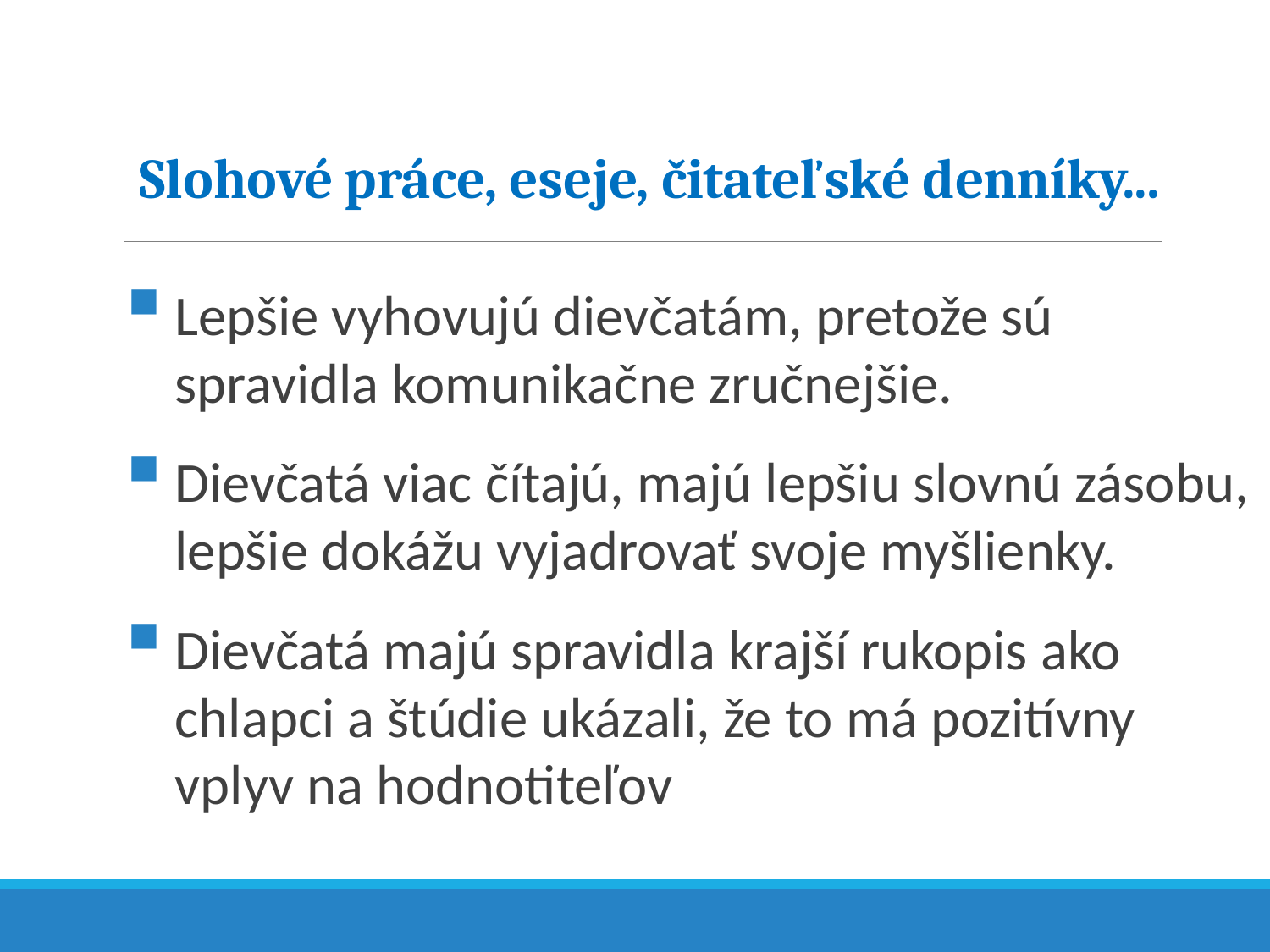

# Slohové práce, eseje, čitateľské denníky...
Lepšie vyhovujú dievčatám, pretože sú spravidla komunikačne zručnejšie.
Dievčatá viac čítajú, majú lepšiu slovnú zásobu, lepšie dokážu vyjadrovať svoje myšlienky.
Dievčatá majú spravidla krajší rukopis ako chlapci a štúdie ukázali, že to má pozitívny vplyv na hodnotiteľov